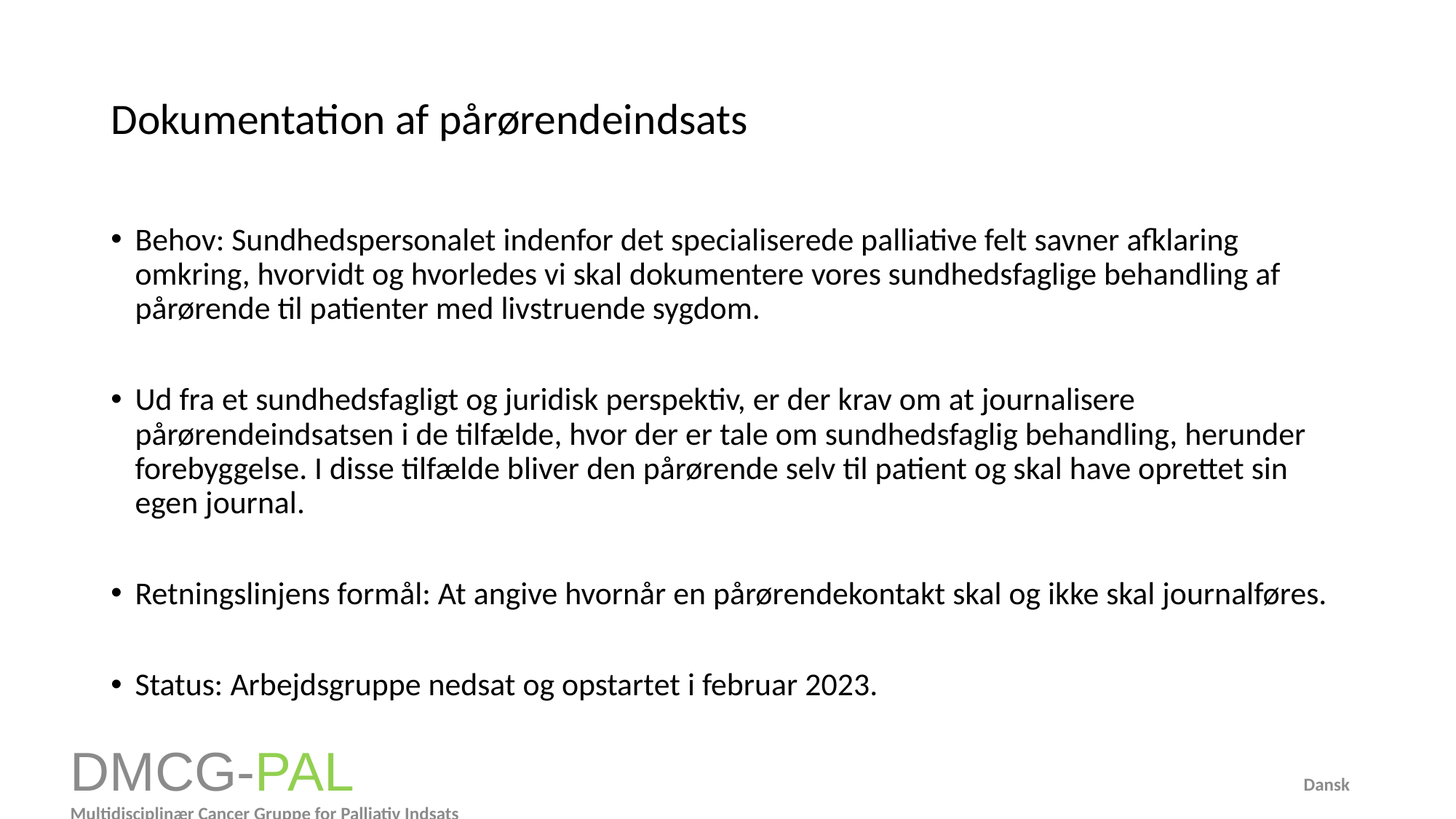

# Dokumentation af pårørendeindsats
Behov: Sundhedspersonalet indenfor det specialiserede palliative felt savner afklaring omkring, hvorvidt og hvorledes vi skal dokumentere vores sundhedsfaglige behandling af pårørende til patienter med livstruende sygdom.

Ud fra et sundhedsfagligt og juridisk perspektiv, er der krav om at journalisere pårørendeindsatsen i de tilfælde, hvor der er tale om sundhedsfaglig behandling, herunder forebyggelse. I disse tilfælde bliver den pårørende selv til patient og skal have oprettet sin egen journal.

Retningslinjens formål: At angive hvornår en pårørendekontakt skal og ikke skal journalføres.

Status: Arbejdsgruppe nedsat og opstartet i februar 2023.

DMCG-PAL                                                               Dansk Multidisciplinær Cancer Gruppe for Palliativ Indsats